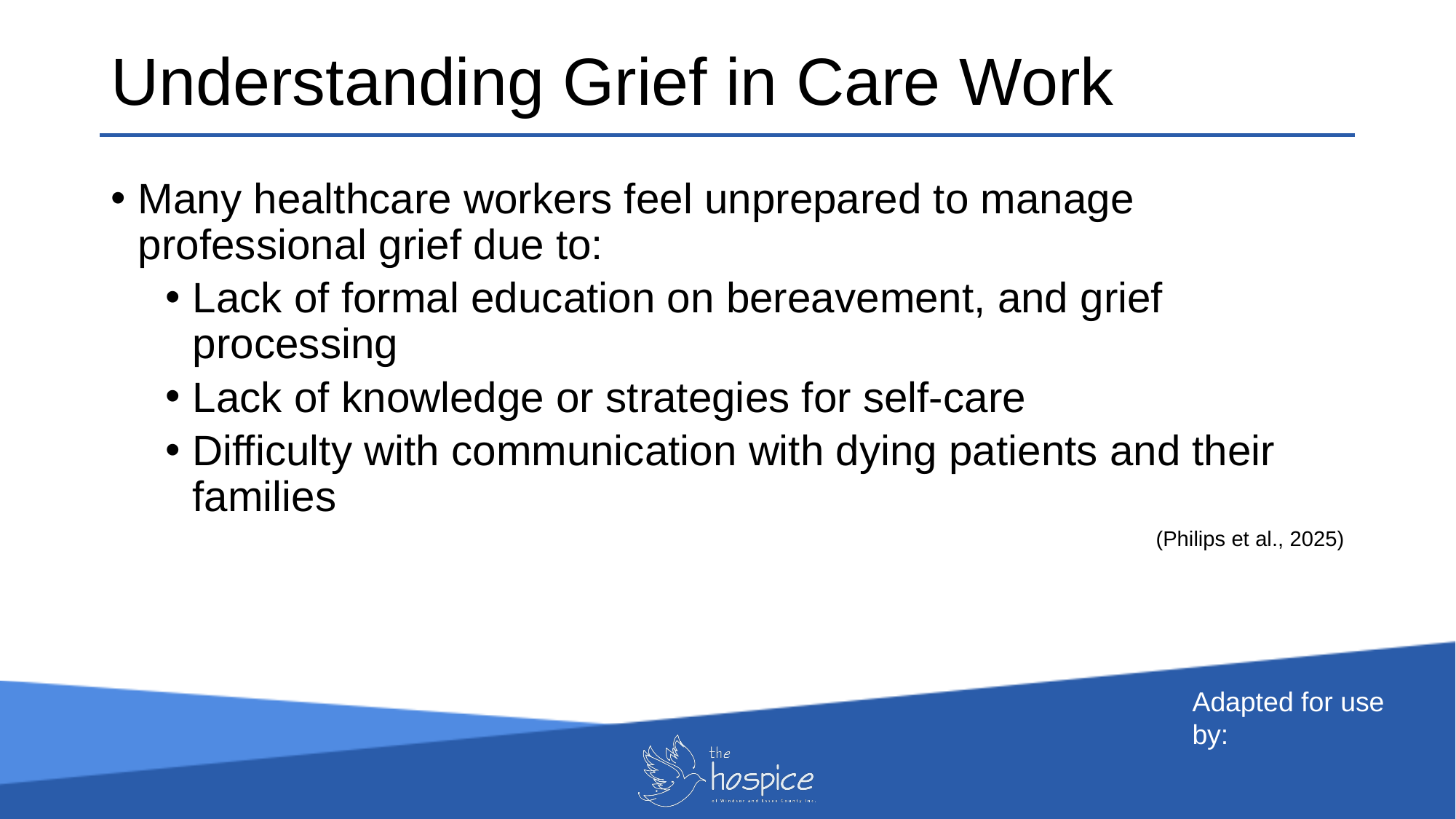

Understanding Grief in Care Work
Many healthcare workers feel unprepared to manage professional grief due to:
Lack of formal education on bereavement, and grief processing
Lack of knowledge or strategies for self-care
Difficulty with communication with dying patients and their families
(Philips et al., 2025)

Adapted for use by: